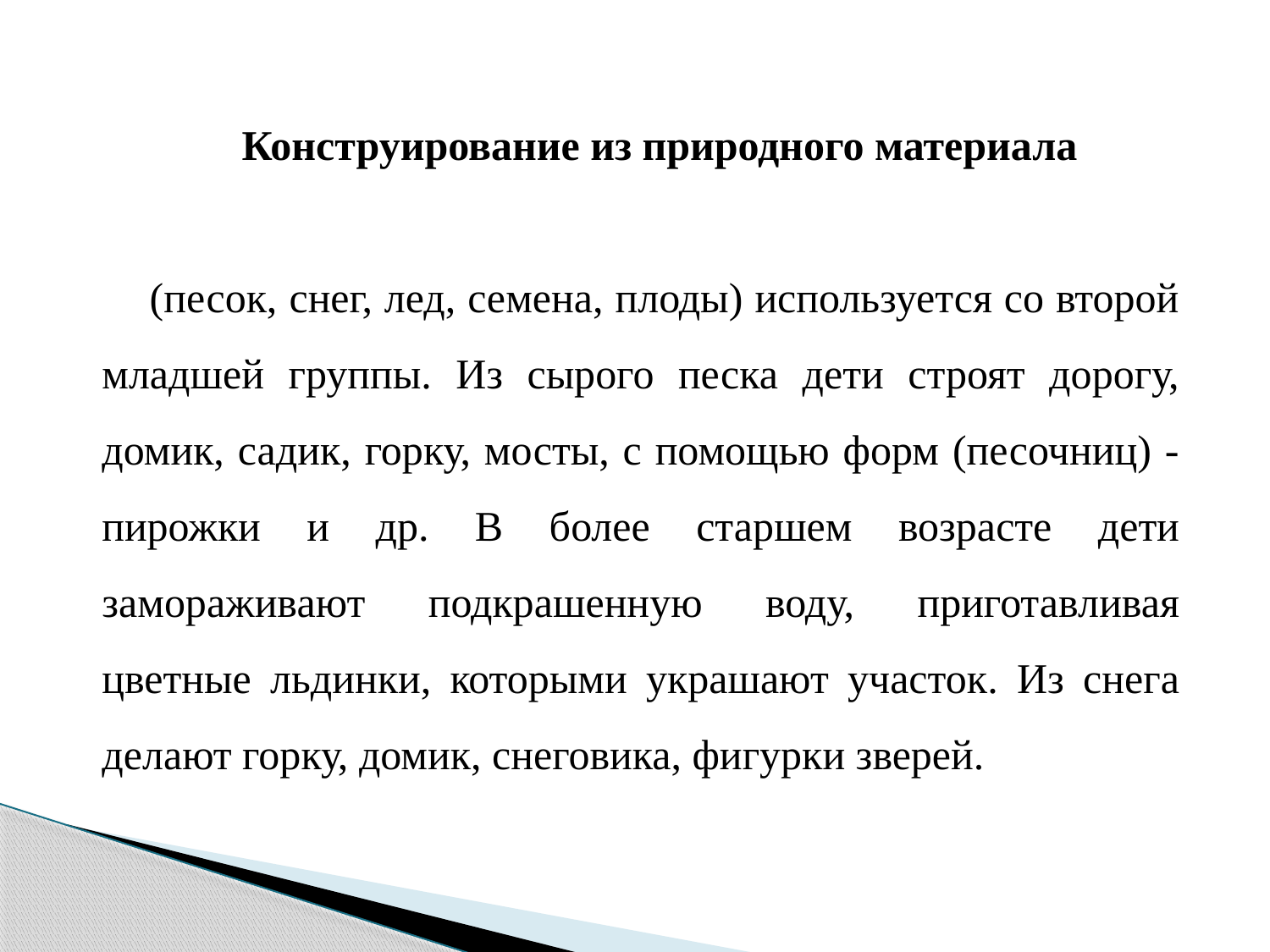

Конструирование из природного материала

(песок, снег, лед, семена, плоды) используется со второй младшей группы. Из сырого песка дети строят дорогу, домик, садик, горку, мосты, с помощью форм (песочниц) - пирожки и др. В более старшем возрасте дети замораживают подкрашенную воду, приготавливая цветные льдинки, которыми украшают участок. Из снега делают горку, домик, снеговика, фигурки зверей.